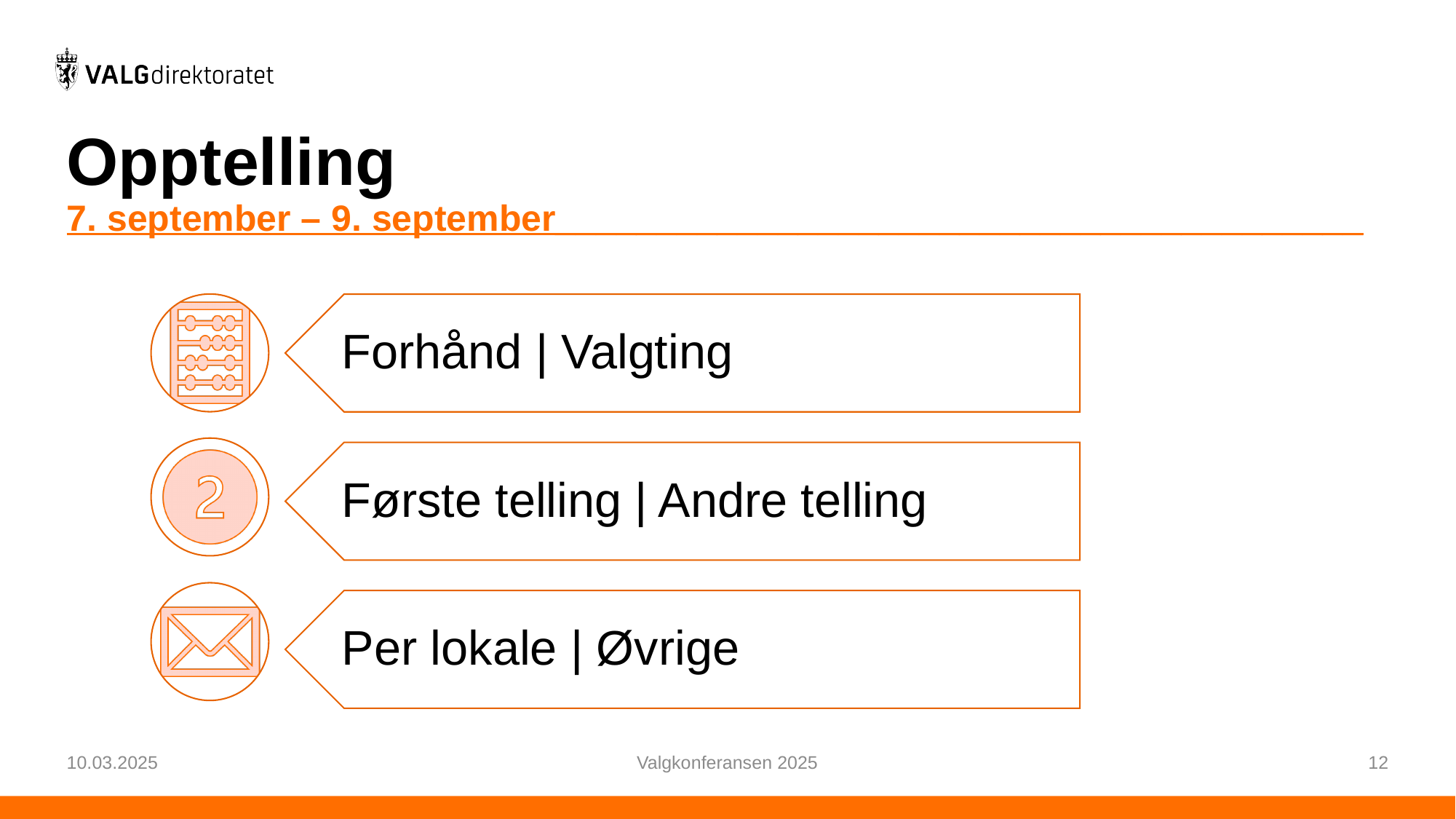

# Opptelling 7. september – 9. september________________________________________
Forhånd | Valgting
Første telling | Andre telling
Per lokale | Øvrige
10.03.2025
Valgkonferansen 2025
12